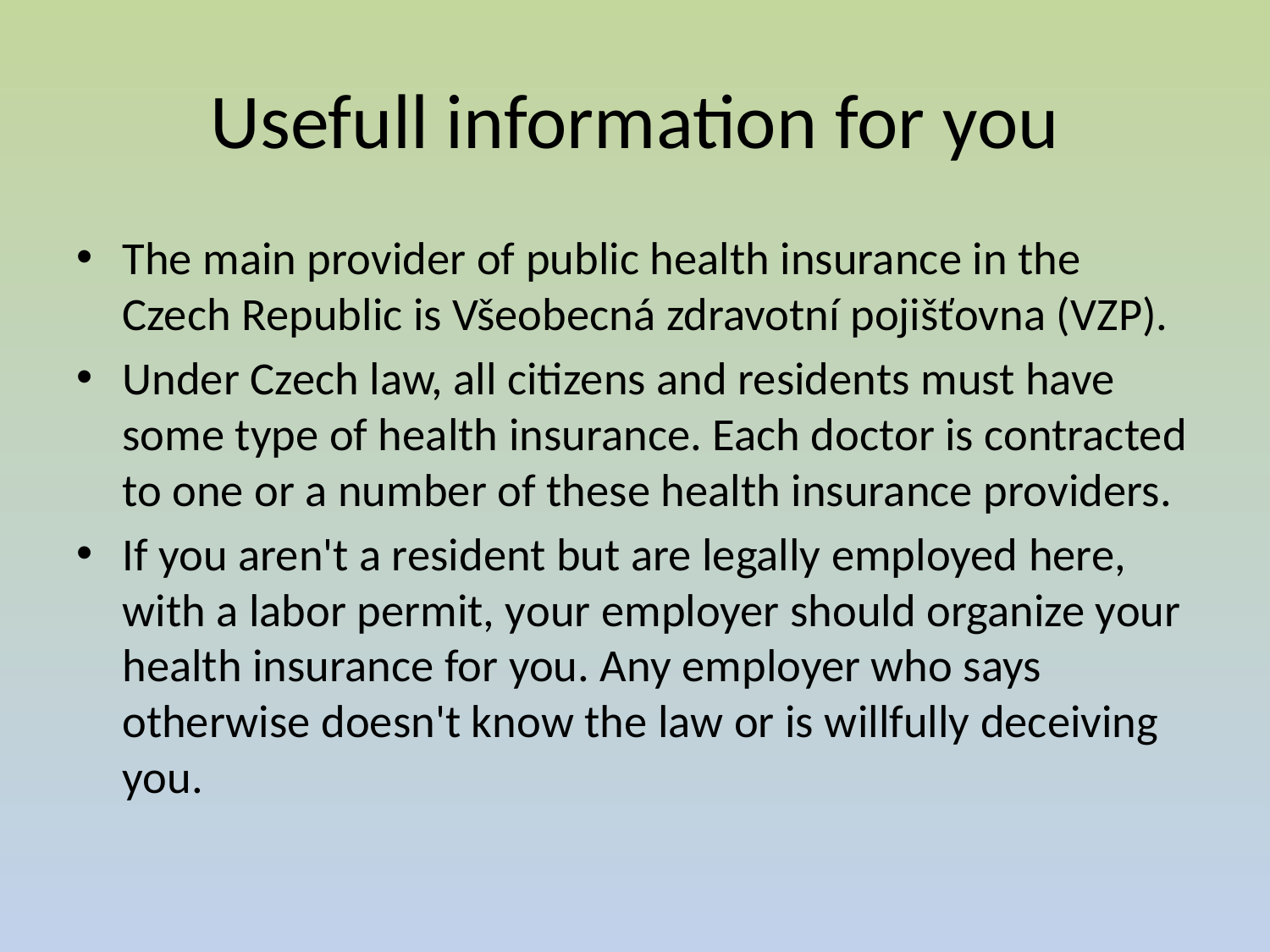

# Usefull information for you
The main provider of public health insurance in the Czech Republic is Všeobecná zdravotní pojišťovna (VZP).
Under Czech law, all citizens and residents must have some type of health insurance. Each doctor is contracted to one or a number of these health insurance providers.
If you aren't a resident but are legally employed here, with a labor permit, your employer should organize your health insurance for you. Any employer who says otherwise doesn't know the law or is willfully deceiving you.